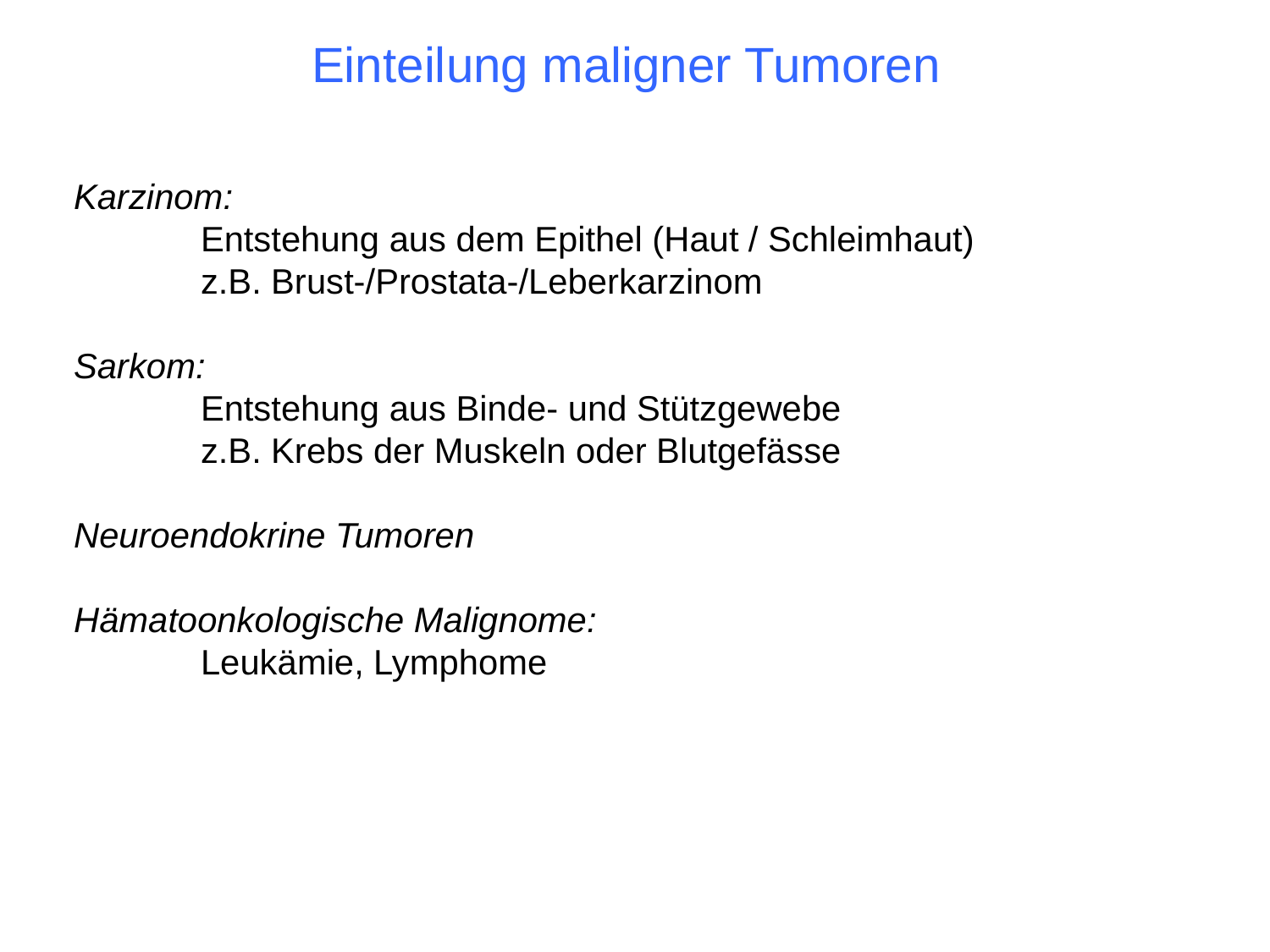

Einteilung maligner Tumoren
Karzinom:
	Entstehung aus dem Epithel (Haut / Schleimhaut)
	z.B. Brust-/Prostata-/Leberkarzinom

Sarkom:
	Entstehung aus Binde- und Stützgewebe
	z.B. Krebs der Muskeln oder Blutgefässe

Neuroendokrine Tumoren

Hämatoonkologische Malignome:
	Leukämie, Lymphome